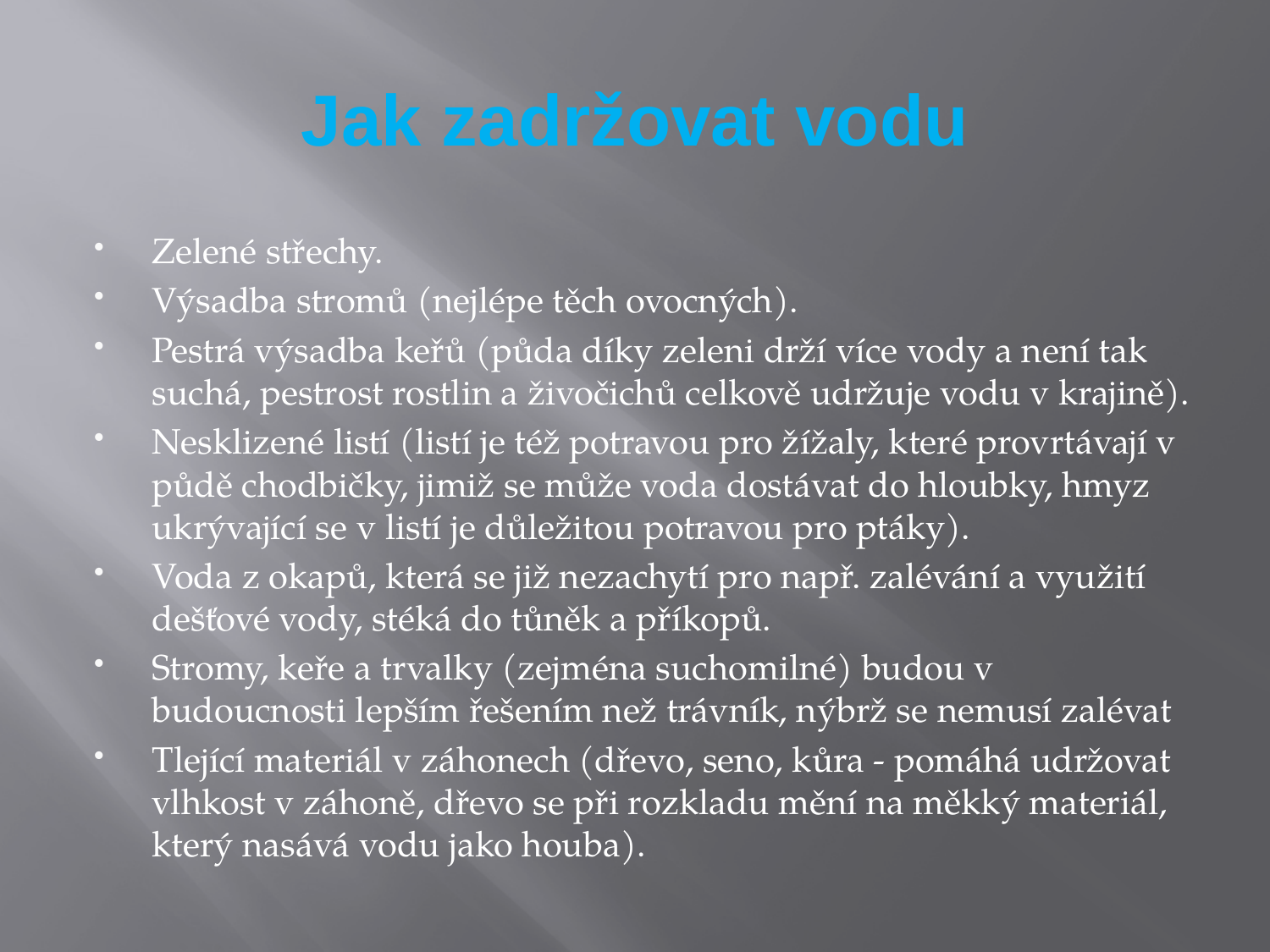

# Jak zadržovat vodu
Zelené střechy.
Výsadba stromů (nejlépe těch ovocných).
Pestrá výsadba keřů (půda díky zeleni drží více vody a není tak suchá, pestrost rostlin a živočichů celkově udržuje vodu v krajině).
Nesklizené listí (listí je též potravou pro žížaly, které provrtávají v půdě chodbičky, jimiž se může voda dostávat do hloubky, hmyz ukrývající se v listí je důležitou potravou pro ptáky).
Voda z okapů, která se již nezachytí pro např. zalévání a využití dešťové vody, stéká do tůněk a příkopů.
Stromy, keře a trvalky (zejména suchomilné) budou v budoucnosti lepším řešením než trávník, nýbrž se nemusí zalévat
Tlející materiál v záhonech (dřevo, seno, kůra - pomáhá udržovat vlhkost v záhoně, dřevo se při rozkladu mění na měkký materiál, který nasává vodu jako houba).